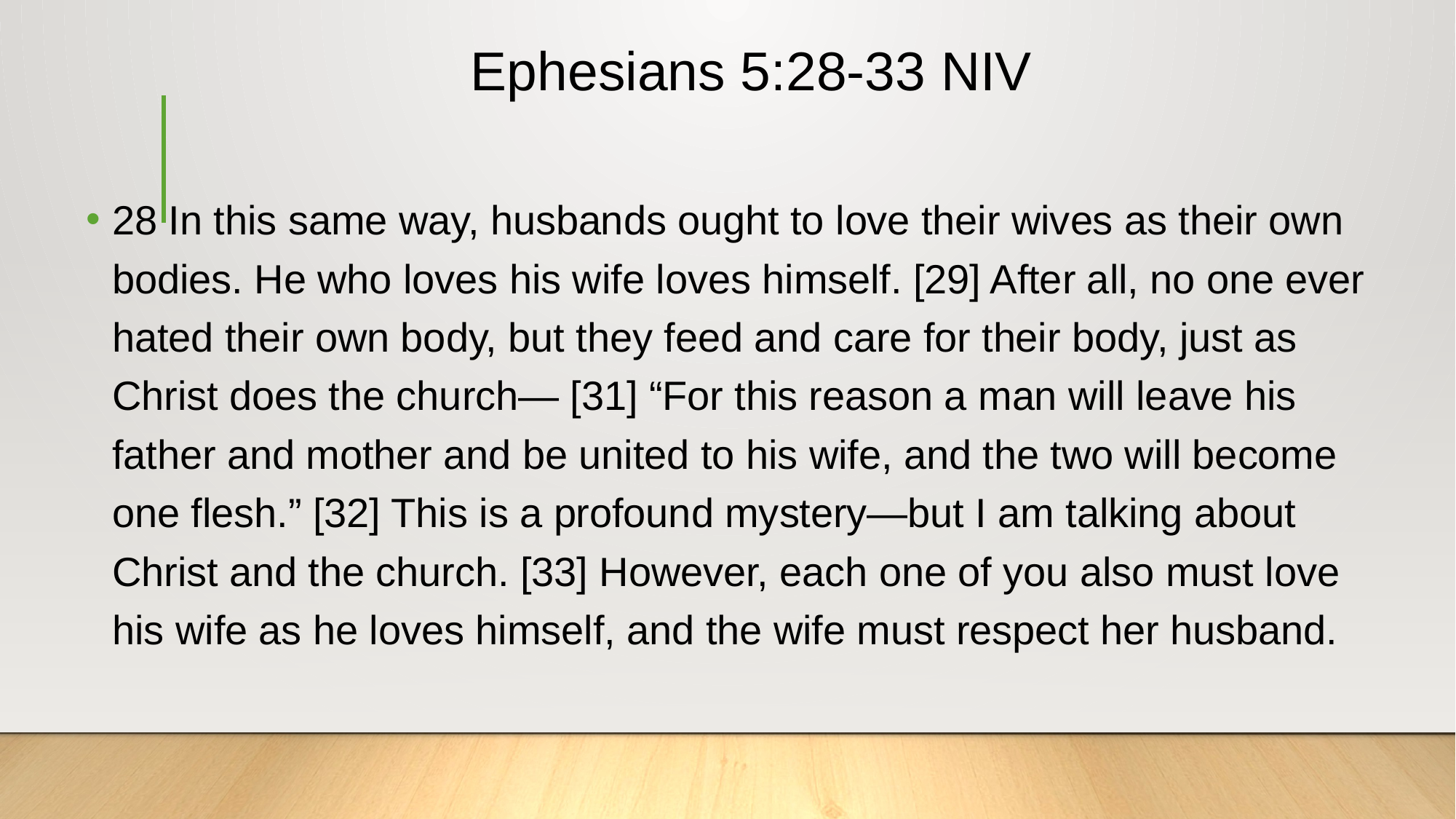

# Ephesians 5:28-33 NIV

28 In this same way, husbands ought to love their wives as their own bodies. He who loves his wife loves himself. [29] After all, no one ever hated their own body, but they feed and care for their body, just as Christ does the church— [31] “For this reason a man will leave his father and mother and be united to his wife, and the two will become one flesh.” [32] This is a profound mystery—but I am talking about Christ and the church. [33] However, each one of you also must love his wife as he loves himself, and the wife must respect her husband.